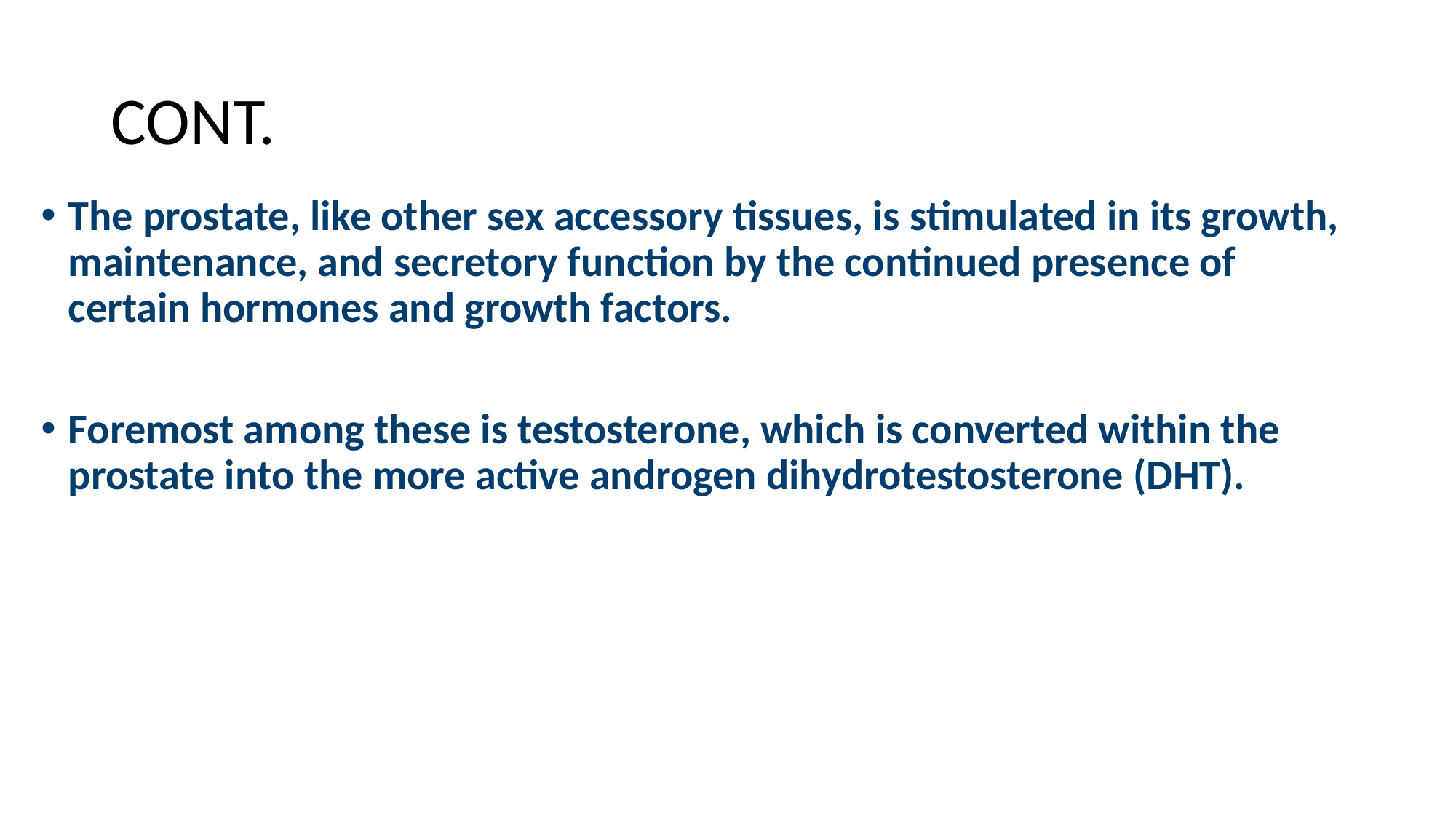

# CONT.
The prostate, like other sex accessory tissues, is stimulated in its growth, maintenance, and secretory function by the continued presence of certain hormones and growth factors.

Foremost among these is testosterone, which is converted within the prostate into the more active androgen dihydrotestosterone (DHT).